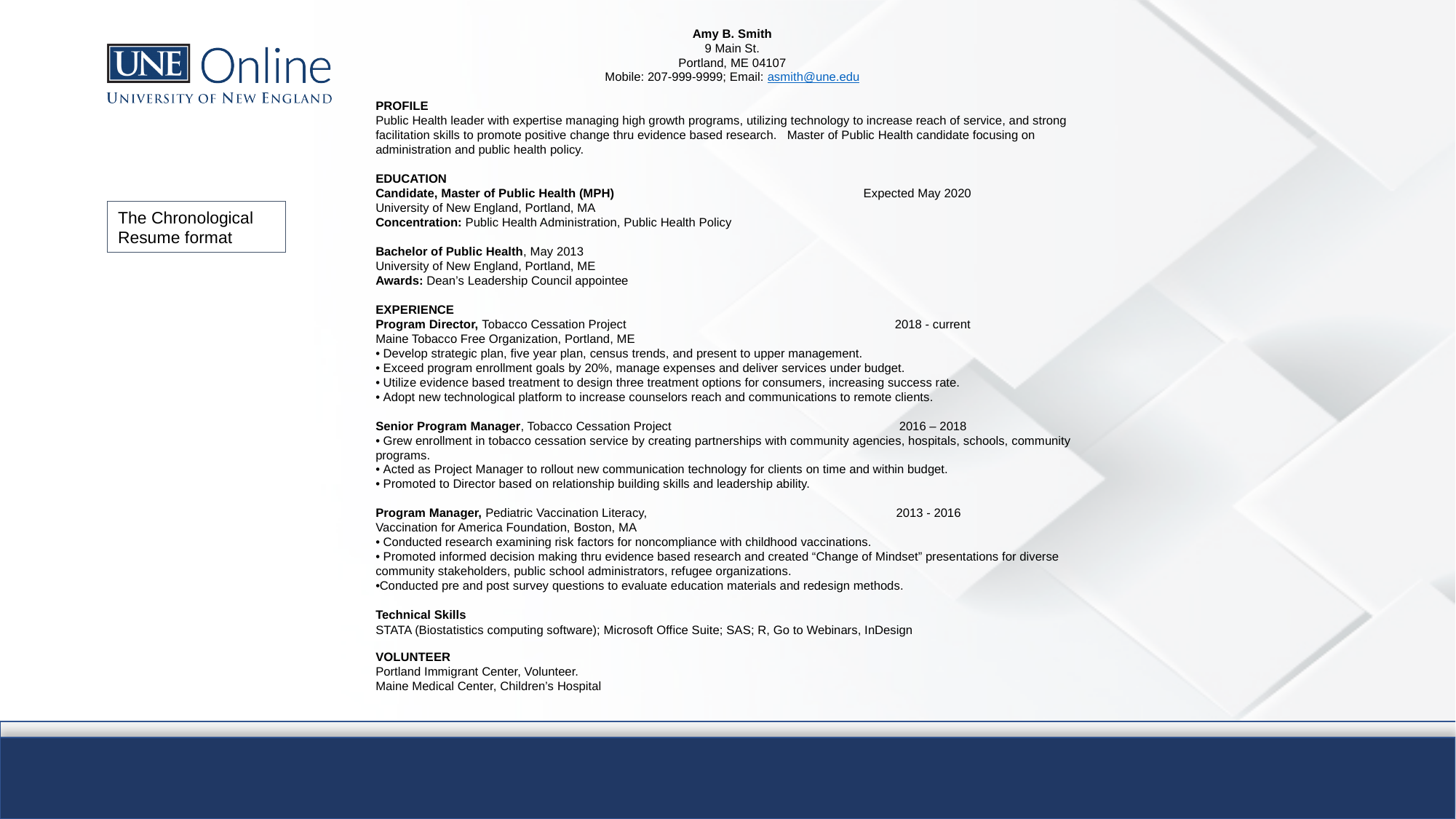

Amy B. Smith
9 Main St.
Portland, ME 04107
Mobile: 207-999-9999; Email: asmith@une.edu

PROFILE
Public Health leader with expertise managing high growth programs, utilizing technology to increase reach of service, and strong facilitation skills to promote positive change thru evidence based research.   Master of Public Health candidate focusing on administration and public health policy.

EDUCATION
Candidate, Master of Public Health (MPH)                                                                        Expected May 2020
University of New England, Portland, MA
Concentration: Public Health Administration, Public Health Policy

Bachelor of Public Health, May 2013
University of New England, Portland, ME
Awards: Dean’s Leadership Council appointee

EXPERIENCE
Program Director, Tobacco Cessation Project		                        2018 - current
Maine Tobacco Free Organization, Portland, ME
• Develop strategic plan, five year plan, census trends, and present to upper management.
• Exceed program enrollment goals by 20%, manage expenses and deliver services under budget.
• Utilize evidence based treatment to design three treatment options for consumers, increasing success rate.
• Adopt new technological platform to increase counselors reach and communications to remote clients.

Senior Program Manager, Tobacco Cessation Project                                                                  2016 – 2018
• Grew enrollment in tobacco cessation service by creating partnerships with community agencies, hospitals, schools, community programs.
• Acted as Project Manager to rollout new communication technology for clients on time and within budget.
• Promoted to Director based on relationship building skills and leadership ability.

Program Manager, Pediatric Vaccination Literacy,                                                                        2013 - 2016
Vaccination for America Foundation, Boston, MA
• Conducted research examining risk factors for noncompliance with childhood vaccinations.
• Promoted informed decision making thru evidence based research and created “Change of Mindset” presentations for diverse community stakeholders, public school administrators, refugee organizations.
•Conducted pre and post survey questions to evaluate education materials and redesign methods.

Technical Skills
STATA (Biostatistics computing software); Microsoft Office Suite; SAS; R, Go to Webinars, InDesign
VOLUNTEER
Portland Immigrant Center, Volunteer.
Maine Medical Center, Children’s Hospital
The Chronological Resume format